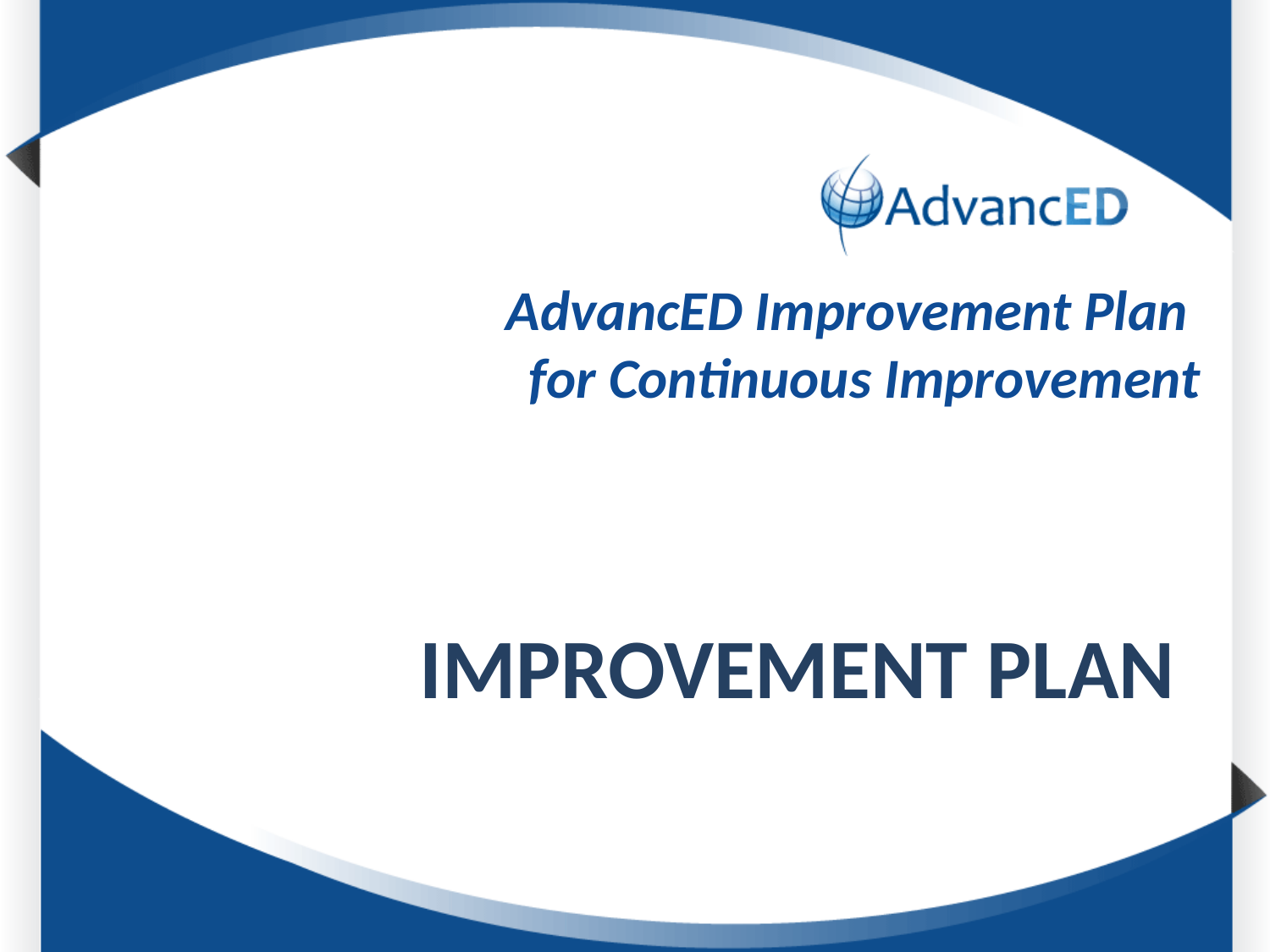

AdvancED Improvement Plan
for Continuous Improvement
# Stakeholder Feedback
IMPROVEMENT PLAN